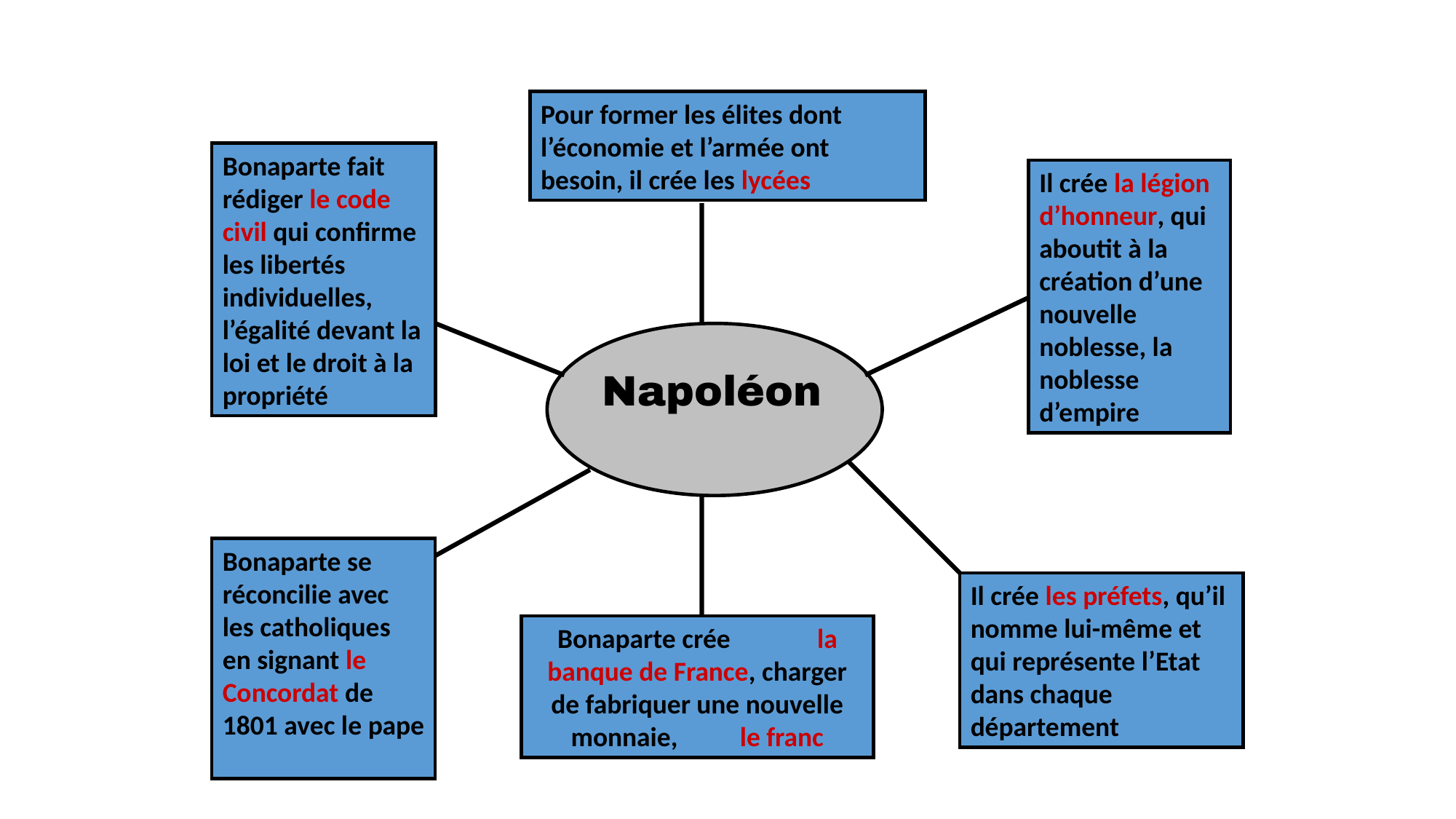

Pour former les élites dont l’économie et l’armée ont besoin, il crée les lycées
Bonaparte fait rédiger le code civil qui confirme les libertés individuelles, l’égalité devant la loi et le droit à la propriété
Il crée la légion d’honneur, qui aboutit à la création d’une nouvelle noblesse, la noblesse d’empire

Napoléon

Bonaparte se réconcilie avec les catholiques en signant le Concordat de 1801 avec le pape
Il crée les préfets, qu’il nomme lui-même et qui représente l’Etat dans chaque département
Bonaparte crée              la banque de France, charger de fabriquer une nouvelle monnaie,          le franc